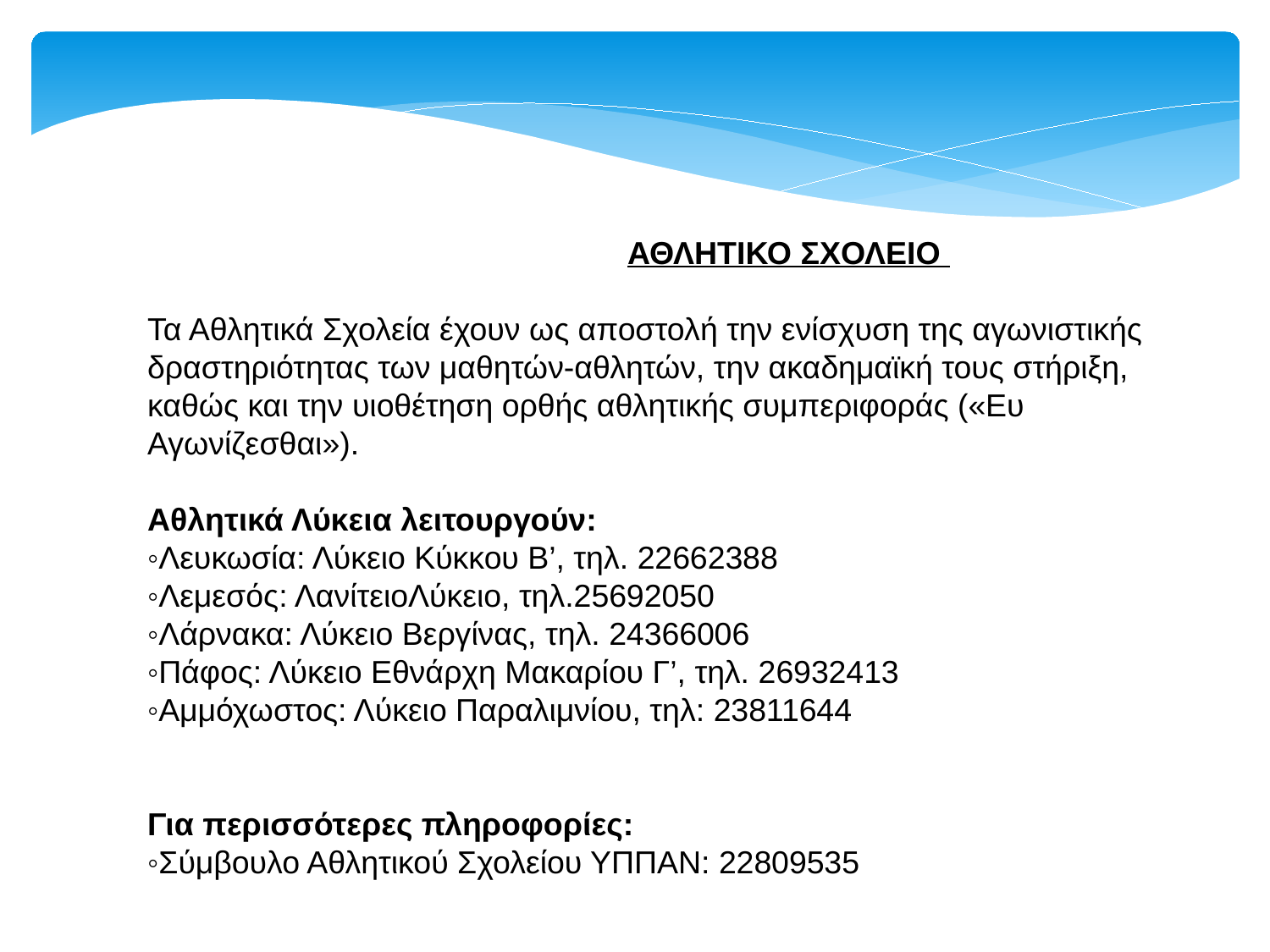

ΑΘΛΗΤΙΚΟ ΣΧΟΛΕΙΟ

Τα Αθλητικά Σχολεία έχουν ως αποστολή την ενίσχυση της αγωνιστικής δραστηριότητας των μαθητών-αθλητών, την ακαδημαϊκή τους στήριξη, καθώς και την υιοθέτηση ορθής αθλητικής συμπεριφοράς («Ευ Αγωνίζεσθαι»).

Αθλητικά Λύκεια λειτουργούν:
◦Λευκωσία: Λύκειο Κύκκου Β’, τηλ. 22662388
◦Λεμεσός: ΛανίτειοΛύκειο, τηλ.25692050
◦Λάρνακα: Λύκειο Βεργίνας, τηλ. 24366006
◦Πάφος: Λύκειο Εθνάρχη Μακαρίου Γ’, τηλ. 26932413
◦Αμμόχωστος: Λύκειο Παραλιμνίου, τηλ: 23811644

Για περισσότερες πληροφορίες:
◦Σύμβουλο Αθλητικού Σχολείου ΥΠΠΑΝ: 22809535